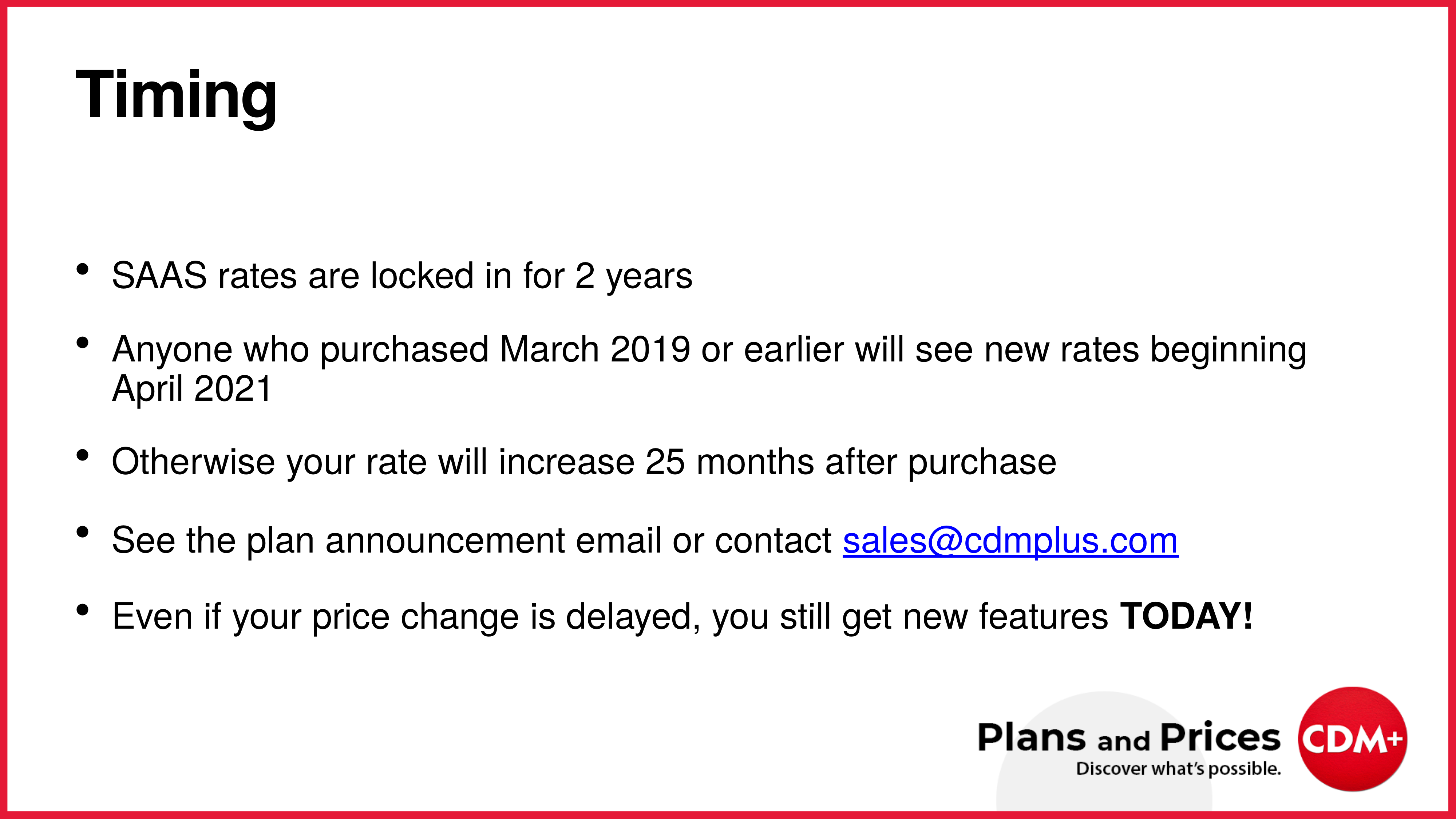

# Timing

SAAS rates are locked in for 2 years
Anyone who purchased March 2019 or earlier will see new rates beginning April 2021
Otherwise your rate will increase 25 months after purchase
See the plan announcement email or contact sales@cdmplus.com
Even if your price change is delayed, you still get new features TODAY!